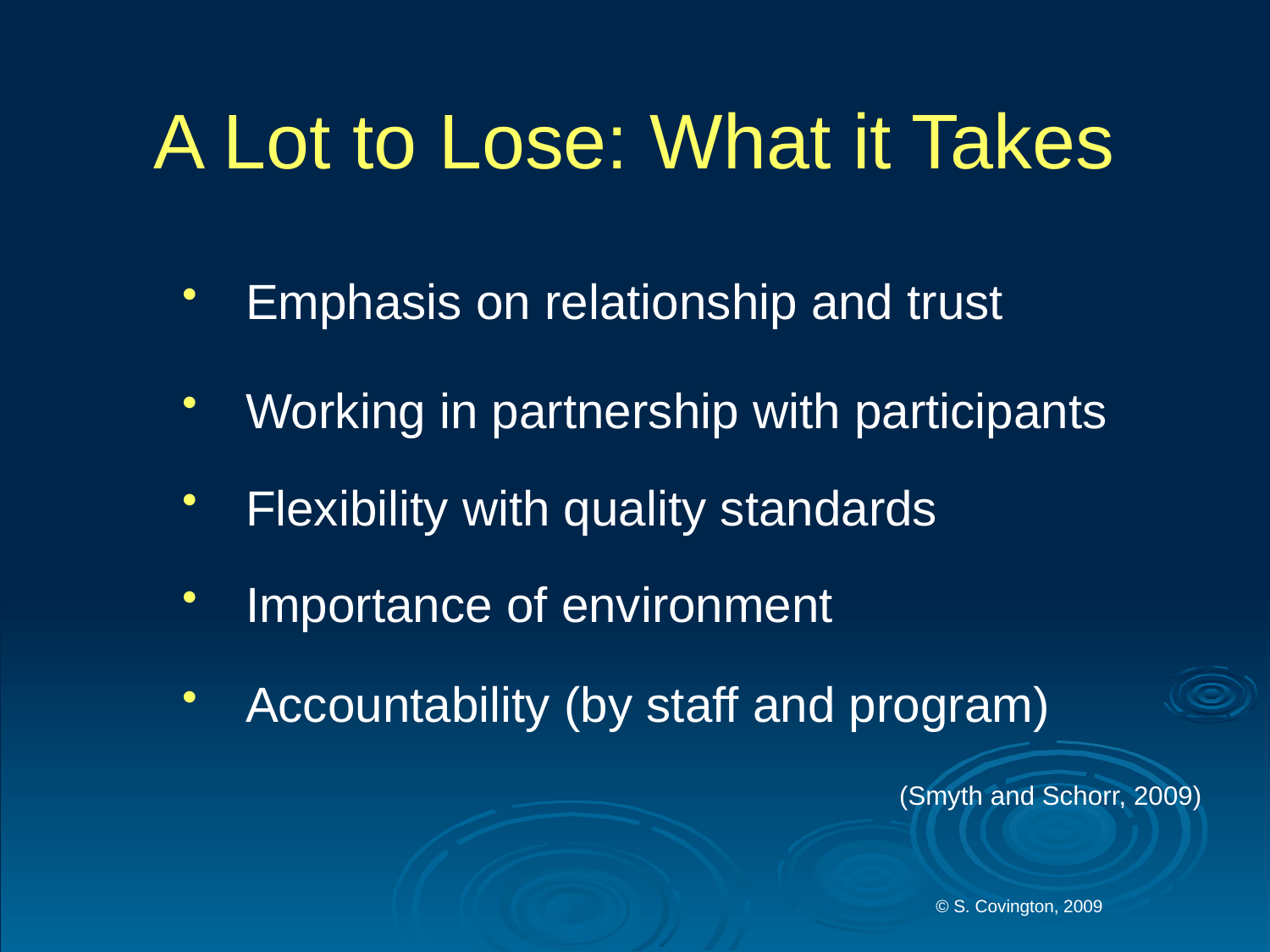

# A Lot to Lose: What it Takes
Emphasis on relationship and trust
Working in partnership with participants
Flexibility with quality standards
Importance of environment

Accountability (by staff and program)

(Smyth and Schorr, 2009)
© S. Covington, 2009